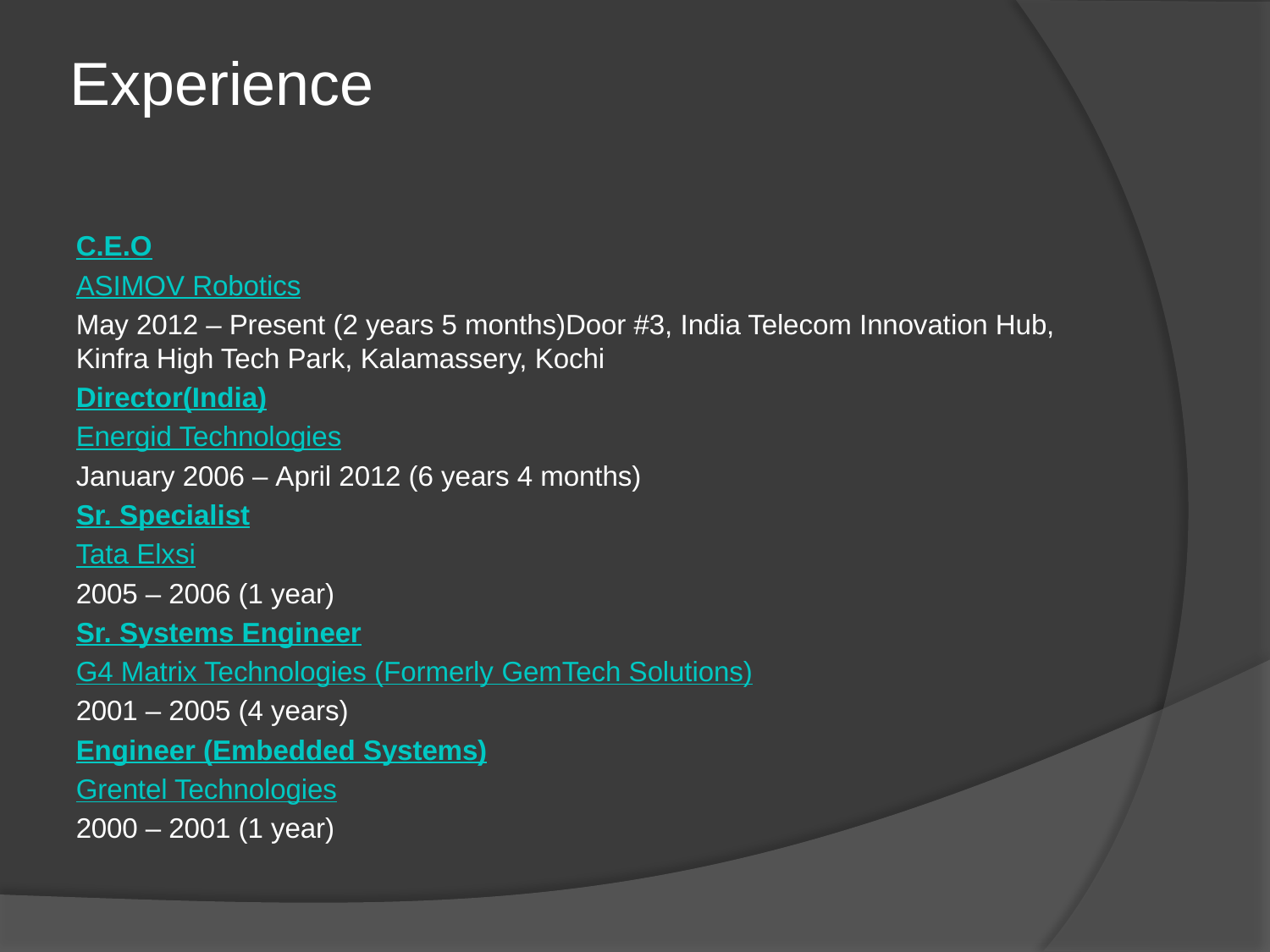

# Experience
C.E.O
ASIMOV Robotics
May 2012 – Present (2 years 5 months)Door #3, India Telecom Innovation Hub, Kinfra High Tech Park, Kalamassery, Kochi
Director(India)
Energid Technologies
January 2006 – April 2012 (6 years 4 months)
Sr. Specialist
Tata Elxsi
2005 – 2006 (1 year)
Sr. Systems Engineer
G4 Matrix Technologies (Formerly GemTech Solutions)
2001 – 2005 (4 years)
Engineer (Embedded Systems)
Grentel Technologies
2000 – 2001 (1 year)